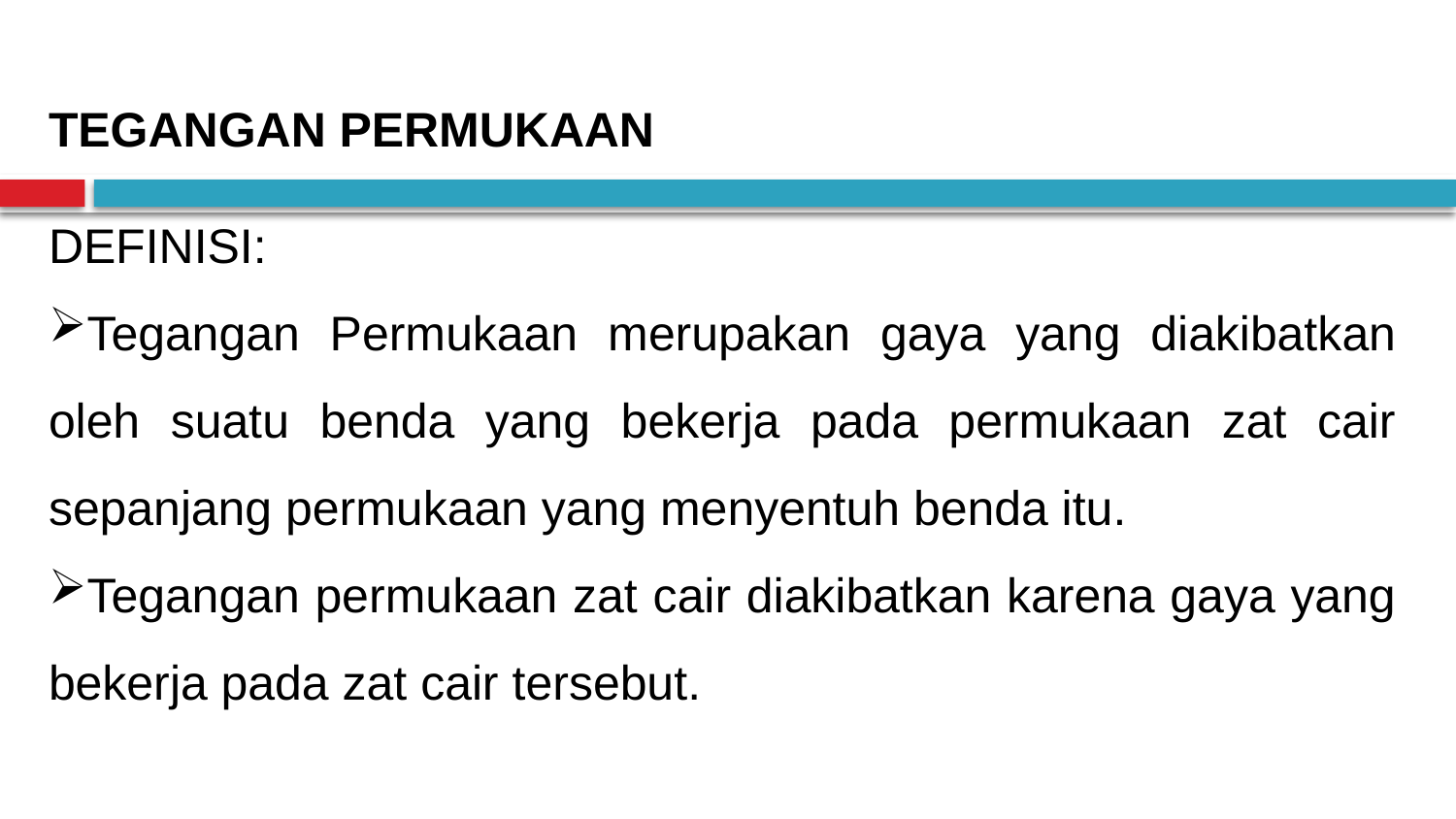

TEGANGAN PERMUKAAN

DEFINISI:
Tegangan Permukaan merupakan gaya yang diakibatkan oleh suatu benda yang bekerja pada permukaan zat cair sepanjang permukaan yang menyentuh benda itu.
Tegangan permukaan zat cair diakibatkan karena gaya yang bekerja pada zat cair tersebut.